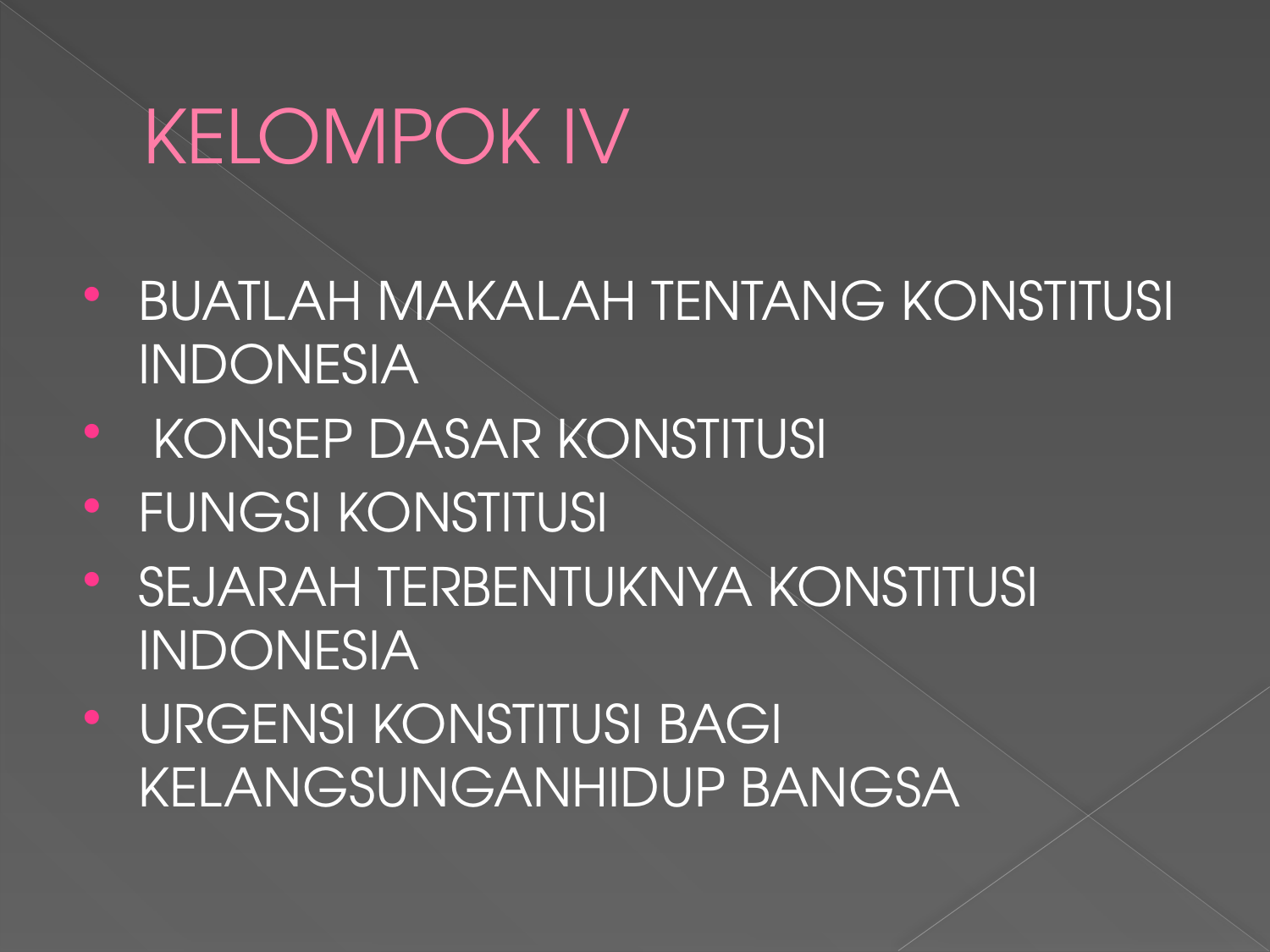

# KELOMPOK IV
BUATLAH MAKALAH TENTANG KONSTITUSI INDONESIA
 KONSEP DASAR KONSTITUSI
FUNGSI KONSTITUSI
SEJARAH TERBENTUKNYA KONSTITUSI INDONESIA
URGENSI KONSTITUSI BAGI KELANGSUNGANHIDUP BANGSA